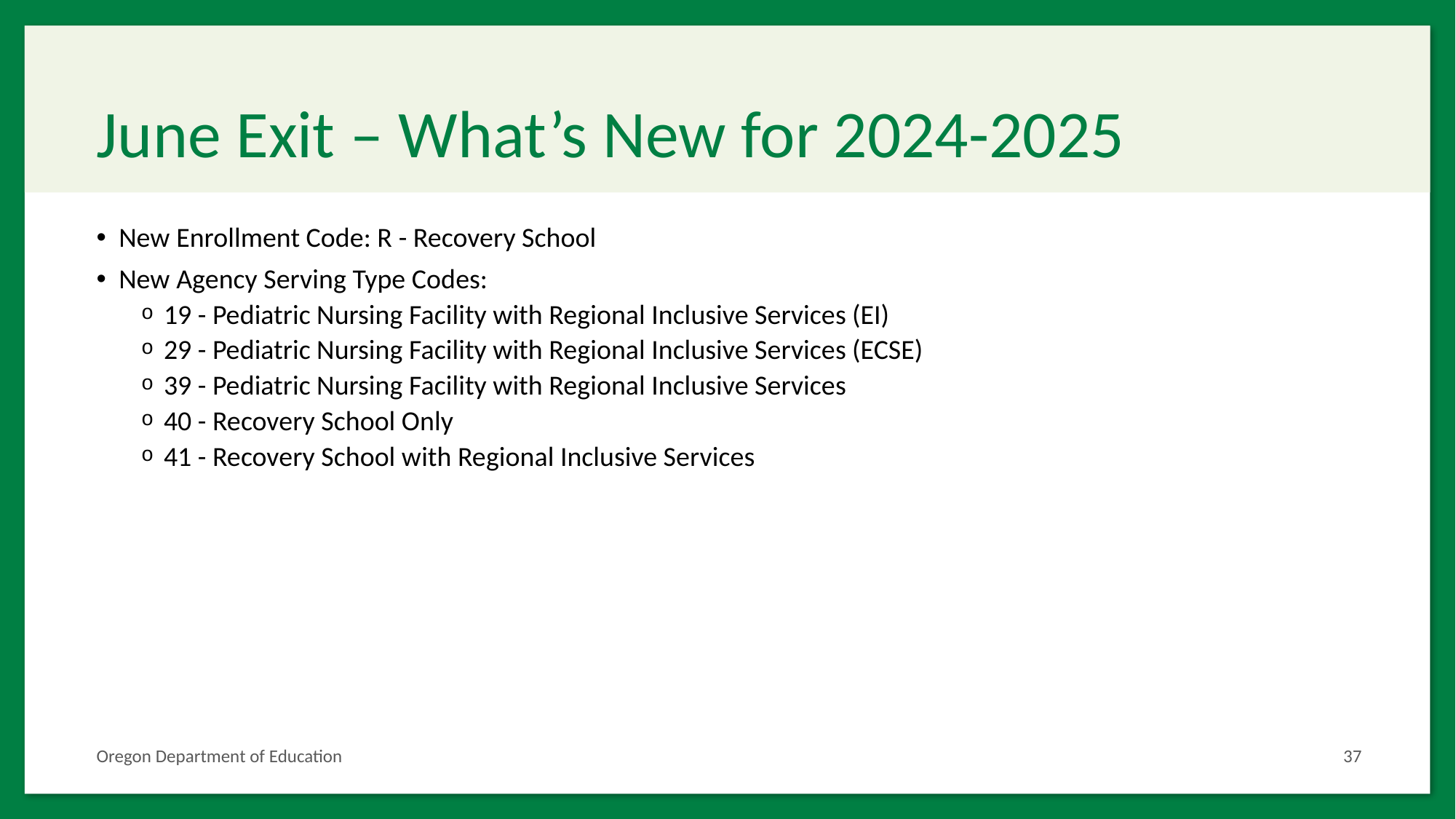

# June Exit – What’s New for 2024-2025
New Enrollment Code: R - Recovery School
New Agency Serving Type Codes:
19 - Pediatric Nursing Facility with Regional Inclusive Services (EI)
29 - Pediatric Nursing Facility with Regional Inclusive Services (ECSE)
39 - Pediatric Nursing Facility with Regional Inclusive Services
40 - Recovery School Only
41 - Recovery School with Regional Inclusive Services
Oregon Department of Education
37